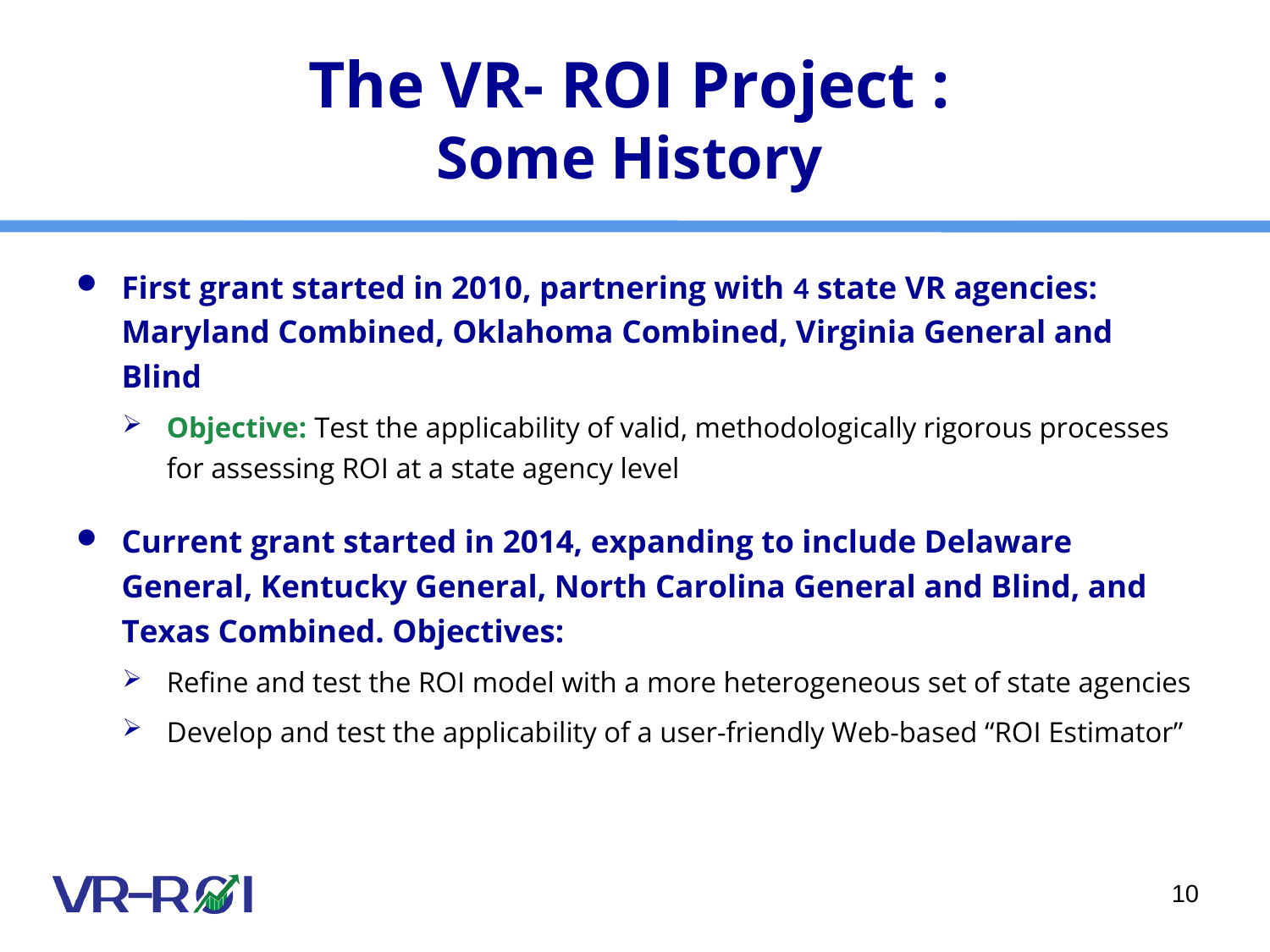

# The VR- ROI Project : Some History
First grant started in 2010, partnering with 4 state VR agencies:  Maryland Combined, Oklahoma Combined, Virginia General and Blind
Objective: Test the applicability of valid, methodologically rigorous processes for assessing ROI at a state agency level
Current grant started in 2014, expanding to include Delaware General, Kentucky General, North Carolina General and Blind, and Texas Combined. Objectives:
Refine and test the ROI model with a more heterogeneous set of state agencies
Develop and test the applicability of a user-friendly Web-based “ROI Estimator”
10